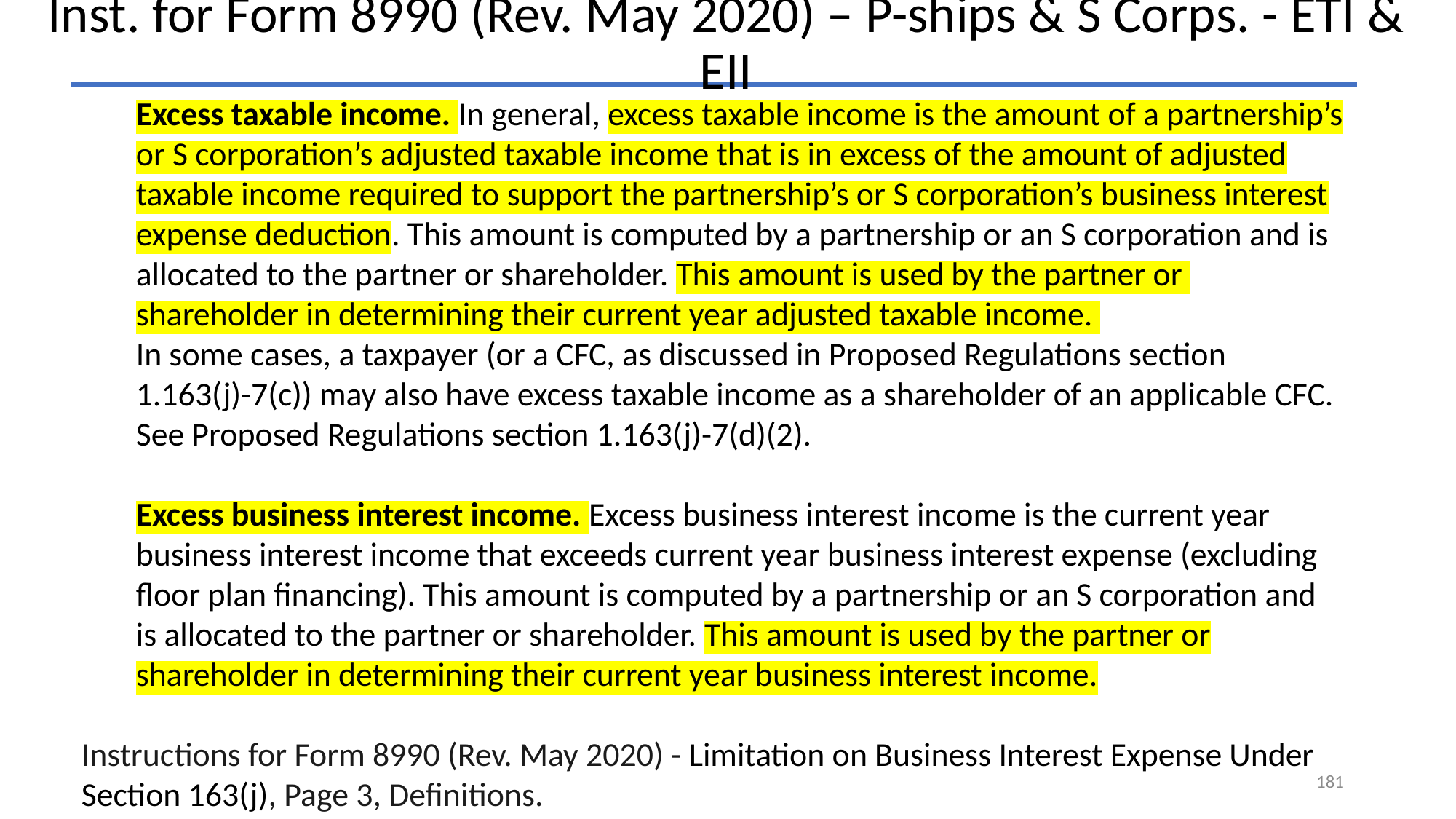

# Inst. for Form 8990 (Rev. May 2020) – P-ships & S Corps. - ETI & EII
Excess taxable income. In general, excess taxable income is the amount of a partnership’s or S corporation’s adjusted taxable income that is in excess of the amount of adjusted taxable income required to support the partnership’s or S corporation’s business interest expense deduction. This amount is computed by a partnership or an S corporation and is allocated to the partner or shareholder. This amount is used by the partner or  shareholder in determining their current year adjusted taxable income.
In some cases, a taxpayer (or a CFC, as discussed in Proposed Regulations section 1.163(j)-7(c)) may also have excess taxable income as a shareholder of an applicable CFC. See Proposed Regulations section 1.163(j)-7(d)(2).

Excess business interest income. Excess business interest income is the current year business interest income that exceeds current year business interest expense (excluding floor plan financing). This amount is computed by a partnership or an S corporation and is allocated to the partner or shareholder. This amount is used by the partner or shareholder in determining their current year business interest income.

Instructions for Form 8990 (Rev. May 2020) - Limitation on Business Interest Expense Under Section 163(j), Page 3, Definitions.
181